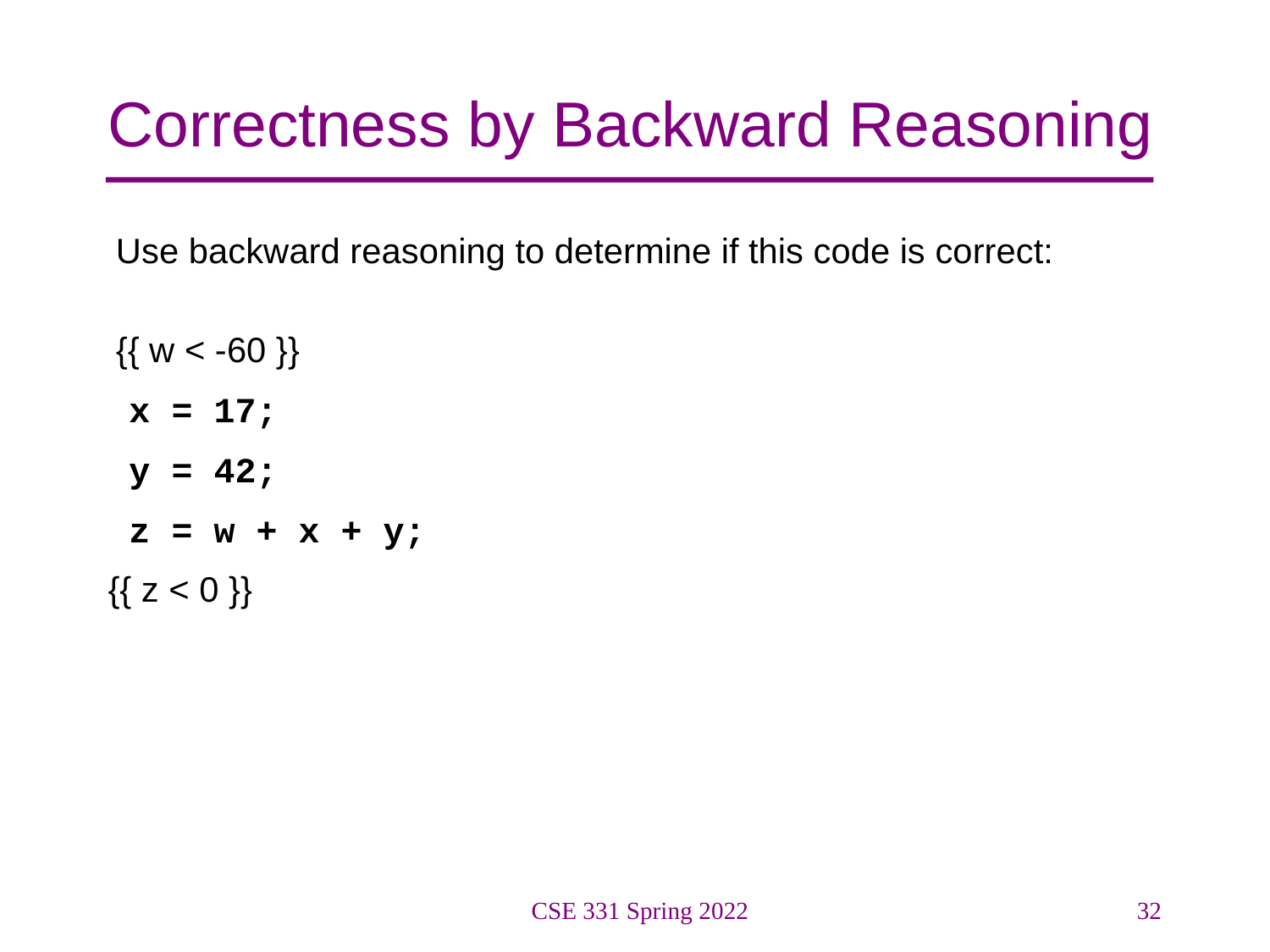

# Correctness by Backward Reasoning
Use backward reasoning to determine if this code is correct:

{{ w < -60 }}
 x = 17;
 y = 42;
 z = w + x + y;
{{ z < 0 }}
CSE 331 Spring 2022
32